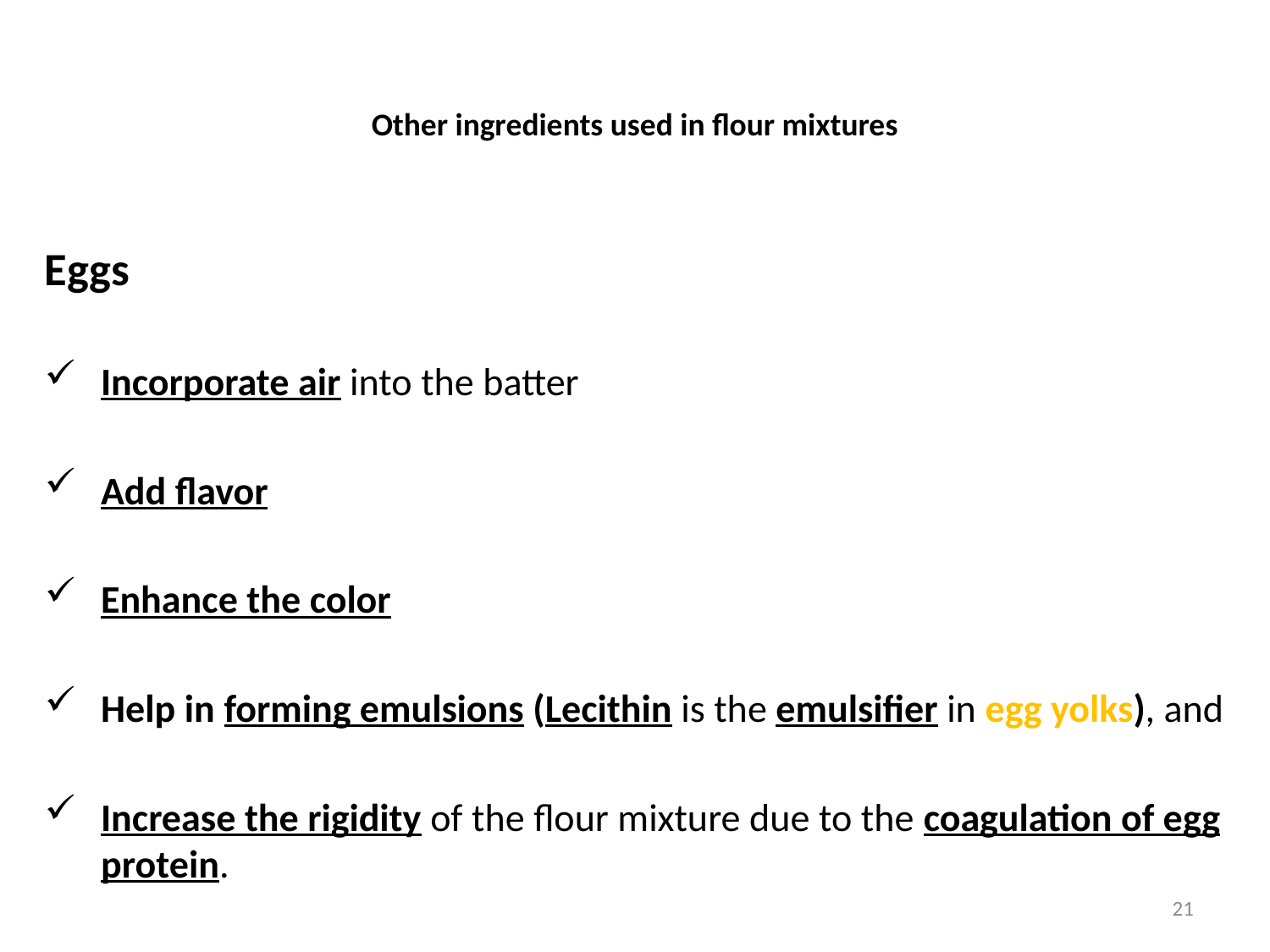

# Other ingredients used in flour mixtures
Eggs

Incorporate air into the batter

Add flavor

Enhance the color

Help in forming emulsions (Lecithin is the emulsifier in egg yolks), and

Increase the rigidity of the flour mixture due to the coagulation of egg protein.

21